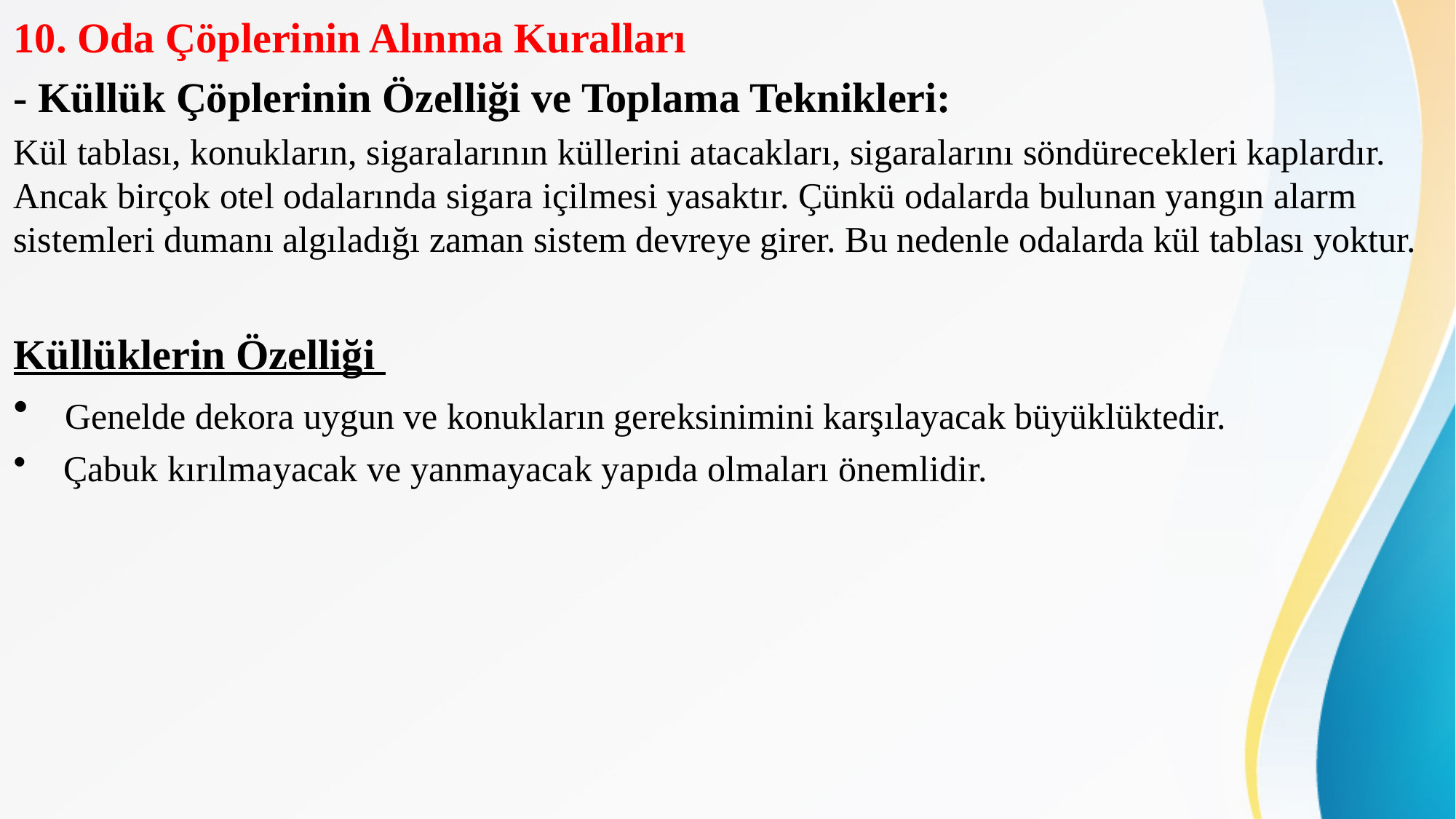

10. Oda Çöplerinin Alınma Kuralları
- Küllük Çöplerinin Özelliği ve Toplama Teknikleri:
Kül tablası, konukların, sigaralarının küllerini atacakları, sigaralarını söndürecekleri kaplardır. Ancak birçok otel odalarında sigara içilmesi yasaktır. Çünkü odalarda bulunan yangın alarm sistemleri dumanı algıladığı zaman sistem devreye girer. Bu nedenle odalarda kül tablası yoktur.

Küllüklerin Özelliği
 Genelde dekora uygun ve konukların gereksinimini karşılayacak büyüklüktedir.
 Çabuk kırılmayacak ve yanmayacak yapıda olmaları önemlidir.